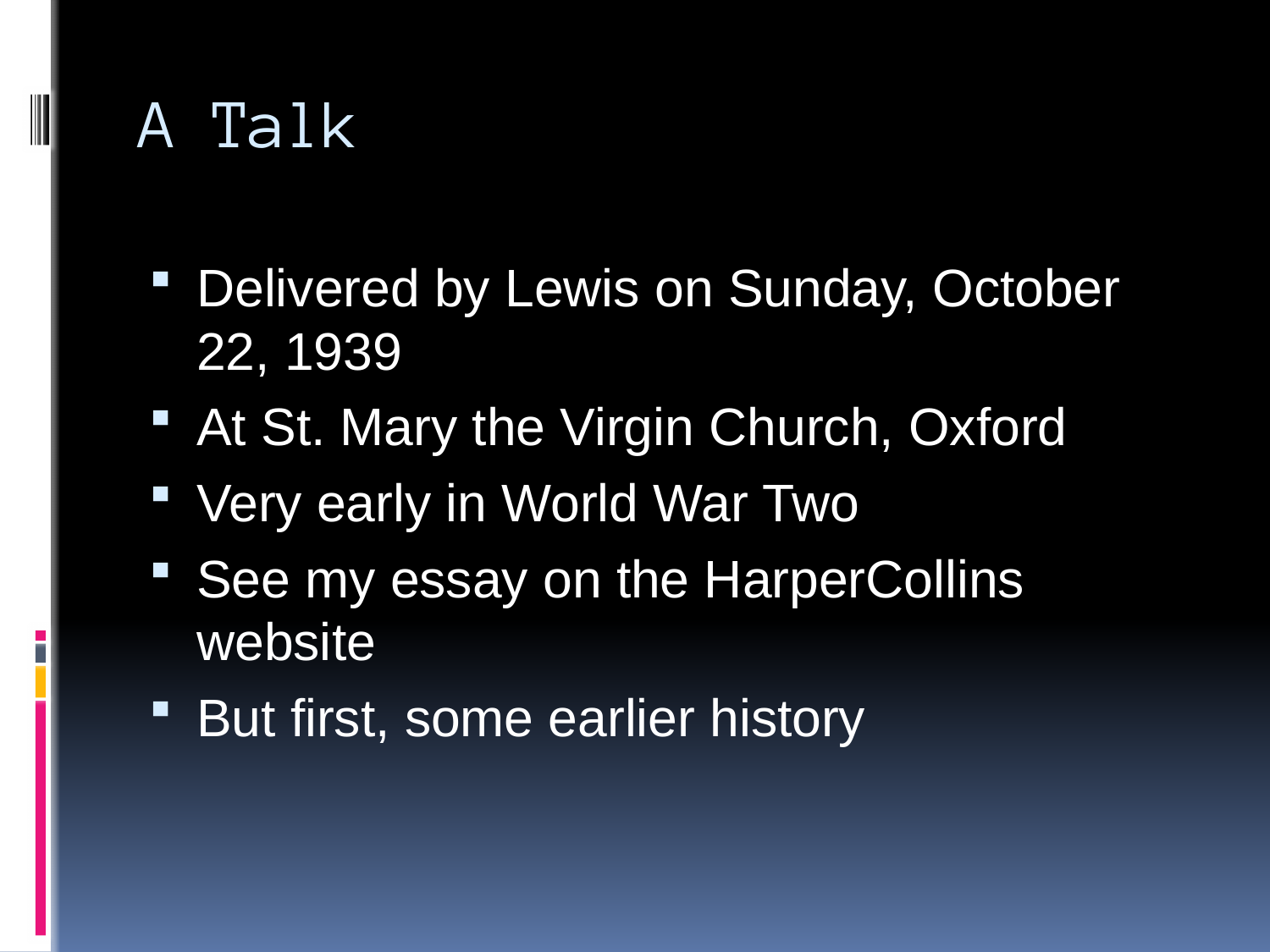

# A Talk
Delivered by Lewis on Sunday, October 22, 1939
At St. Mary the Virgin Church, Oxford
Very early in World War Two
See my essay on the HarperCollins website
But first, some earlier history